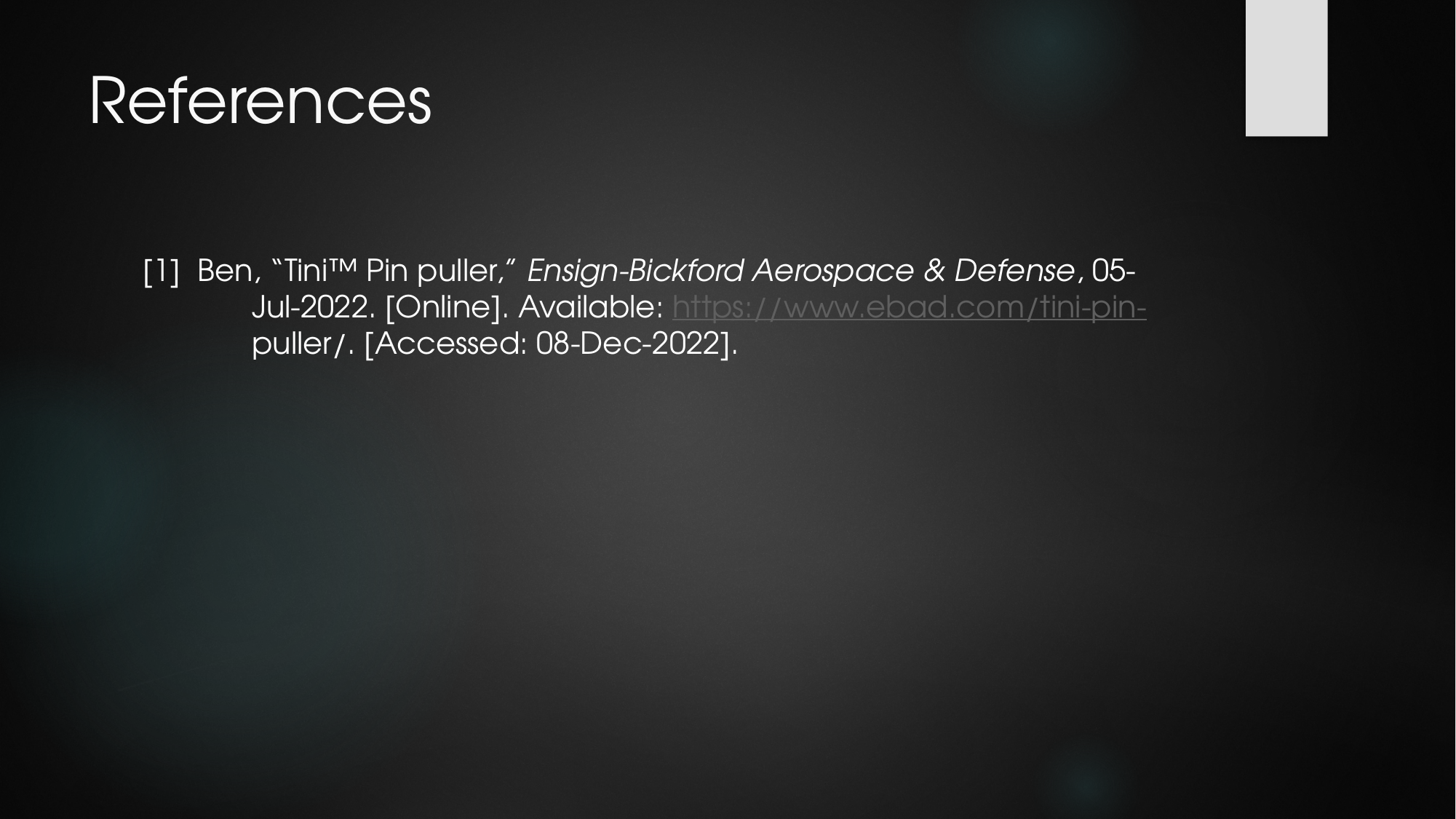

# References
[1]  Ben, “Tini™ Pin puller,” Ensign-Bickford Aerospace & Defense, 05-	Jul-2022. [Online]. Available: https://www.ebad.com/tini-pin-	puller/. [Accessed: 08-Dec-2022].